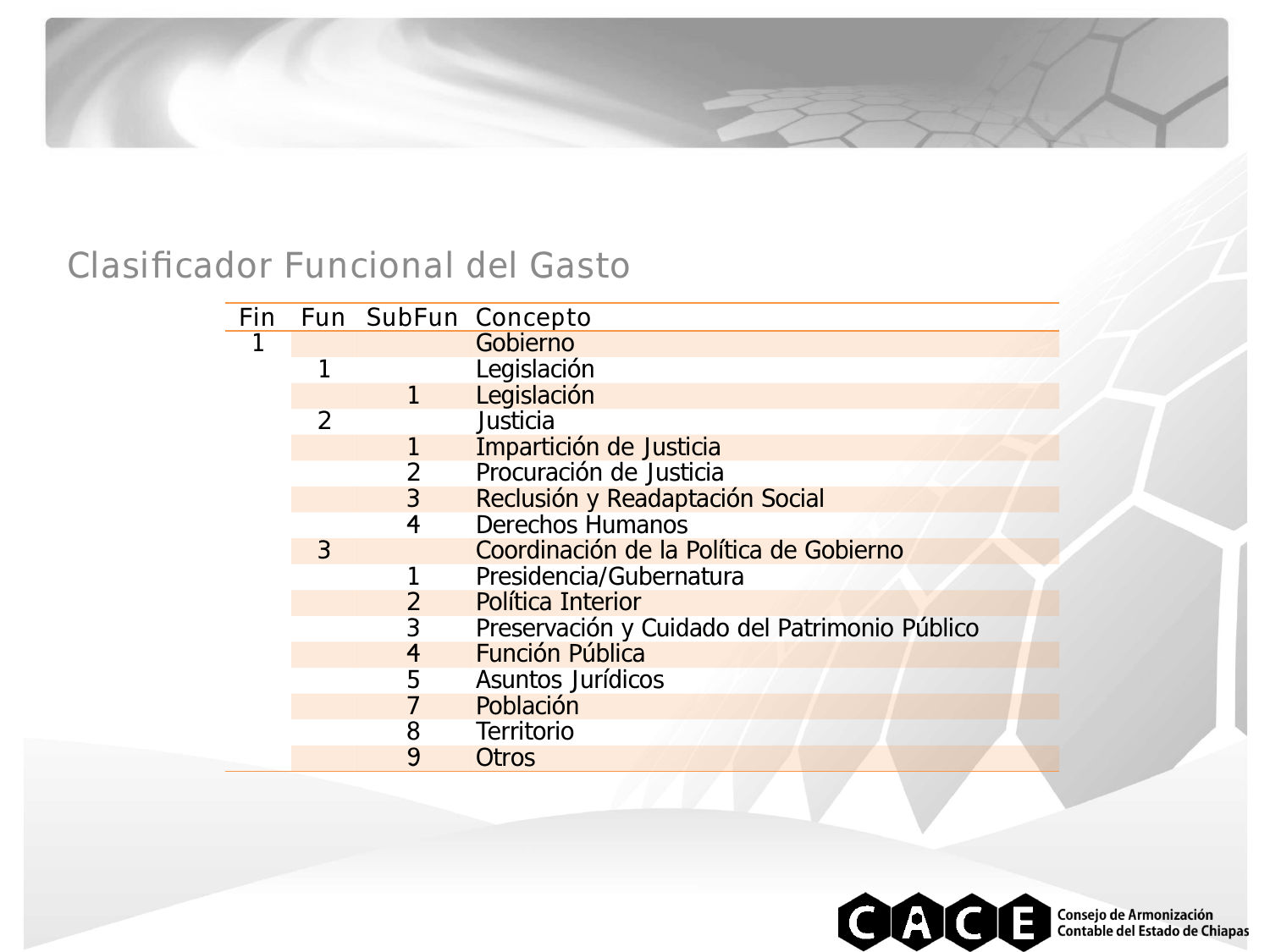

Clasificador Funcional del Gasto
| Fin | Fun | SubFun | Concepto |
| --- | --- | --- | --- |
| 1 |  |  | Gobierno |
|  | 1 |  | Legislación |
|  |  | 1 | Legislación |
|  | 2 |  | Justicia |
|  |  | 1 | Impartición de Justicia |
|  |  | 2 | Procuración de Justicia |
|  |  | 3 | Reclusión y Readaptación Social |
|  |  | 4 | Derechos Humanos |
|  | 3 |  | Coordinación de la Política de Gobierno |
|  |  | 1 | Presidencia/Gubernatura |
|  |  | 2 | Política Interior |
|  |  | 3 | Preservación y Cuidado del Patrimonio Público |
|  |  | 4 | Función Pública |
|  |  | 5 | Asuntos Jurídicos |
|  |  | 7 | Población |
|  |  | 8 | Territorio |
|  |  | 9 | Otros |